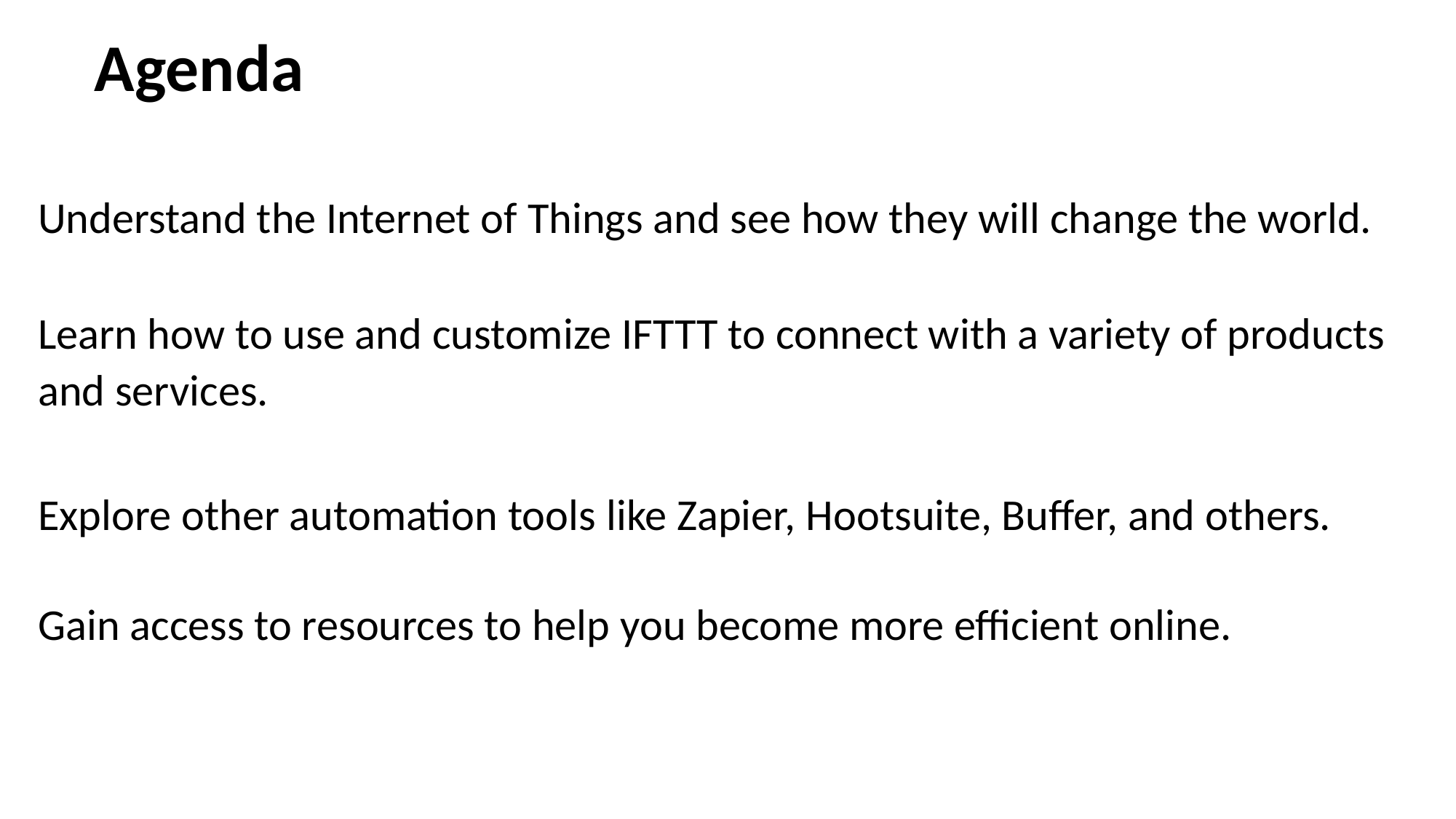

# Agenda
Understand the Internet of Things and see how they will change the world.

Learn how to use and customize IFTTT to connect with a variety of products and services.

Explore other automation tools like Zapier, Hootsuite, Buffer, and others.
Gain access to resources to help you become more efficient online.